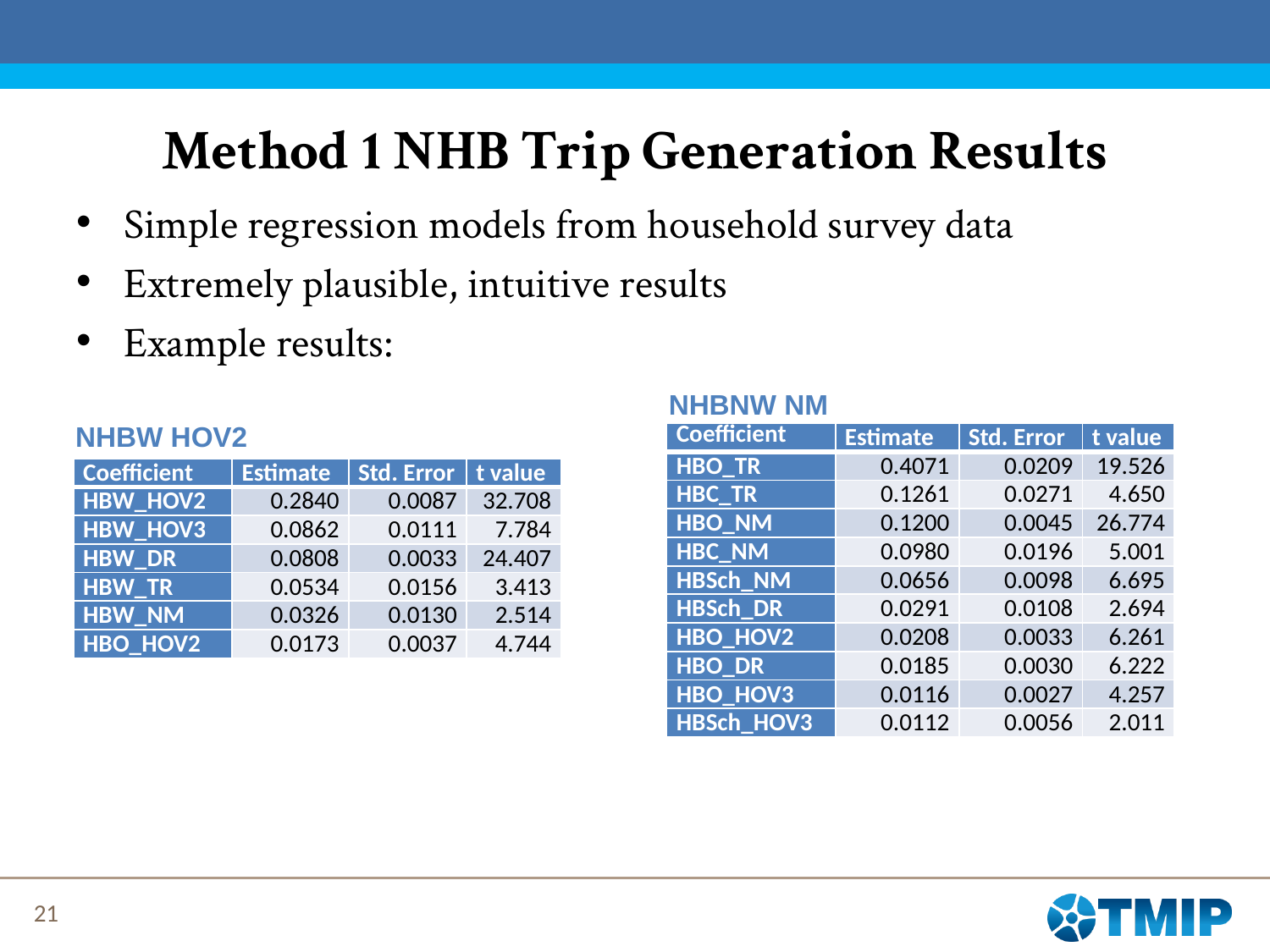

# Method 1 NHB Trip Generation Results
Simple regression models from household survey data
Extremely plausible, intuitive results
Example results:

NHBNW NM
NHBW HOV2
| Coefficient | Estimate | Std. Error | t value |
| --- | --- | --- | --- |
| HBO\_TR | 0.4071 | 0.0209 | 19.526 |
| HBC\_TR | 0.1261 | 0.0271 | 4.650 |
| HBO\_NM | 0.1200 | 0.0045 | 26.774 |
| HBC\_NM | 0.0980 | 0.0196 | 5.001 |
| HBSch\_NM | 0.0656 | 0.0098 | 6.695 |
| HBSch\_DR | 0.0291 | 0.0108 | 2.694 |
| HBO\_HOV2 | 0.0208 | 0.0033 | 6.261 |
| HBO\_DR | 0.0185 | 0.0030 | 6.222 |
| HBO\_HOV3 | 0.0116 | 0.0027 | 4.257 |
| HBSch\_HOV3 | 0.0112 | 0.0056 | 2.011 |
| Coefficient | Estimate | Std. Error | t value |
| --- | --- | --- | --- |
| HBW\_HOV2 | 0.2840 | 0.0087 | 32.708 |
| HBW\_HOV3 | 0.0862 | 0.0111 | 7.784 |
| HBW\_DR | 0.0808 | 0.0033 | 24.407 |
| HBW\_TR | 0.0534 | 0.0156 | 3.413 |
| HBW\_NM | 0.0326 | 0.0130 | 2.514 |
| HBO\_HOV2 | 0.0173 | 0.0037 | 4.744 |
21